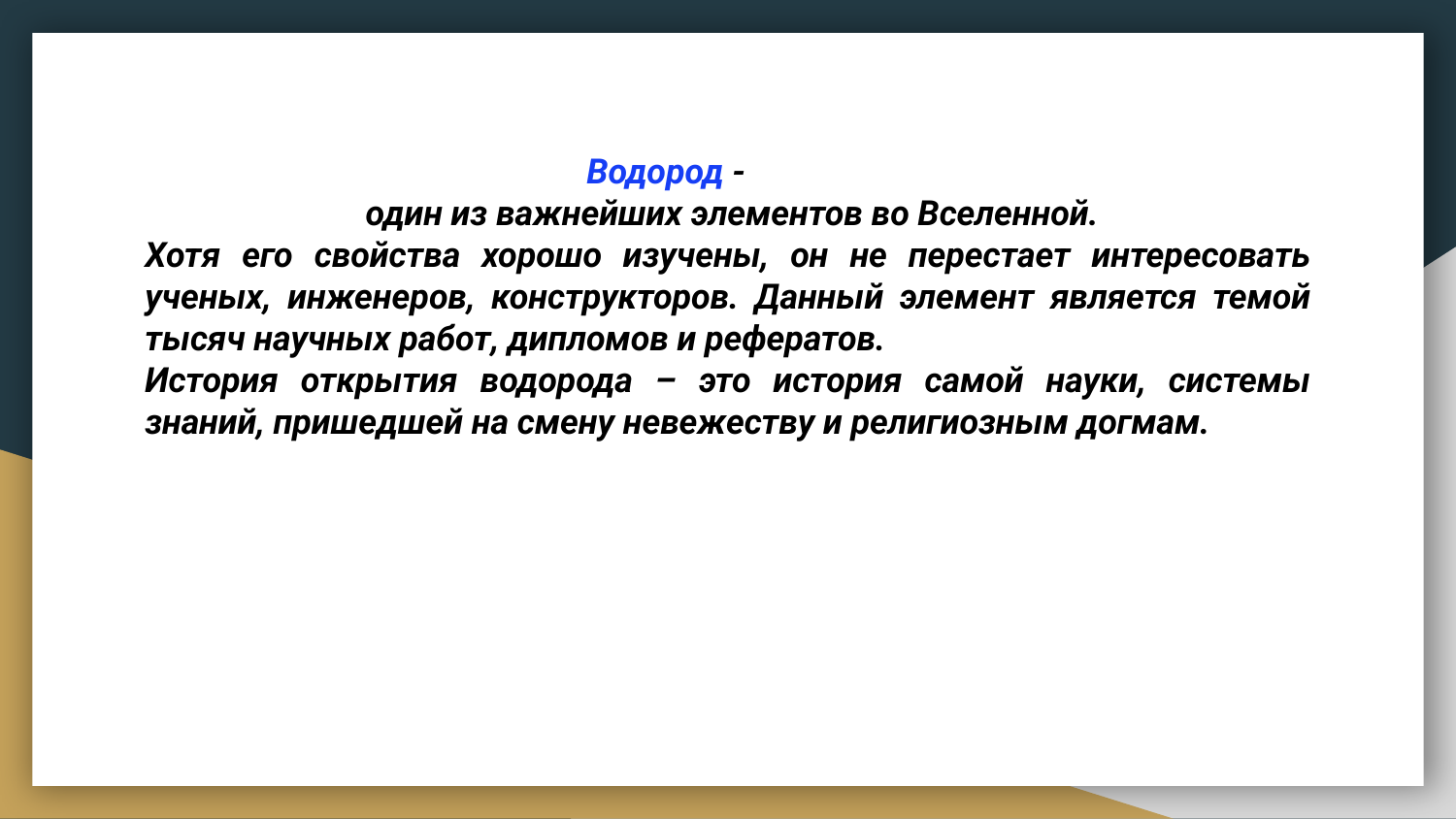

# Водород -
  один из важнейших элементов во Вселенной.
Хотя его свойства хорошо изучены, он не перестает интересовать ученых, инженеров, конструкторов. Данный элемент является темой тысяч научных работ, дипломов и рефератов.
История открытия водорода – это история самой науки, системы знаний, пришедшей на смену невежеству и религиозным догмам.